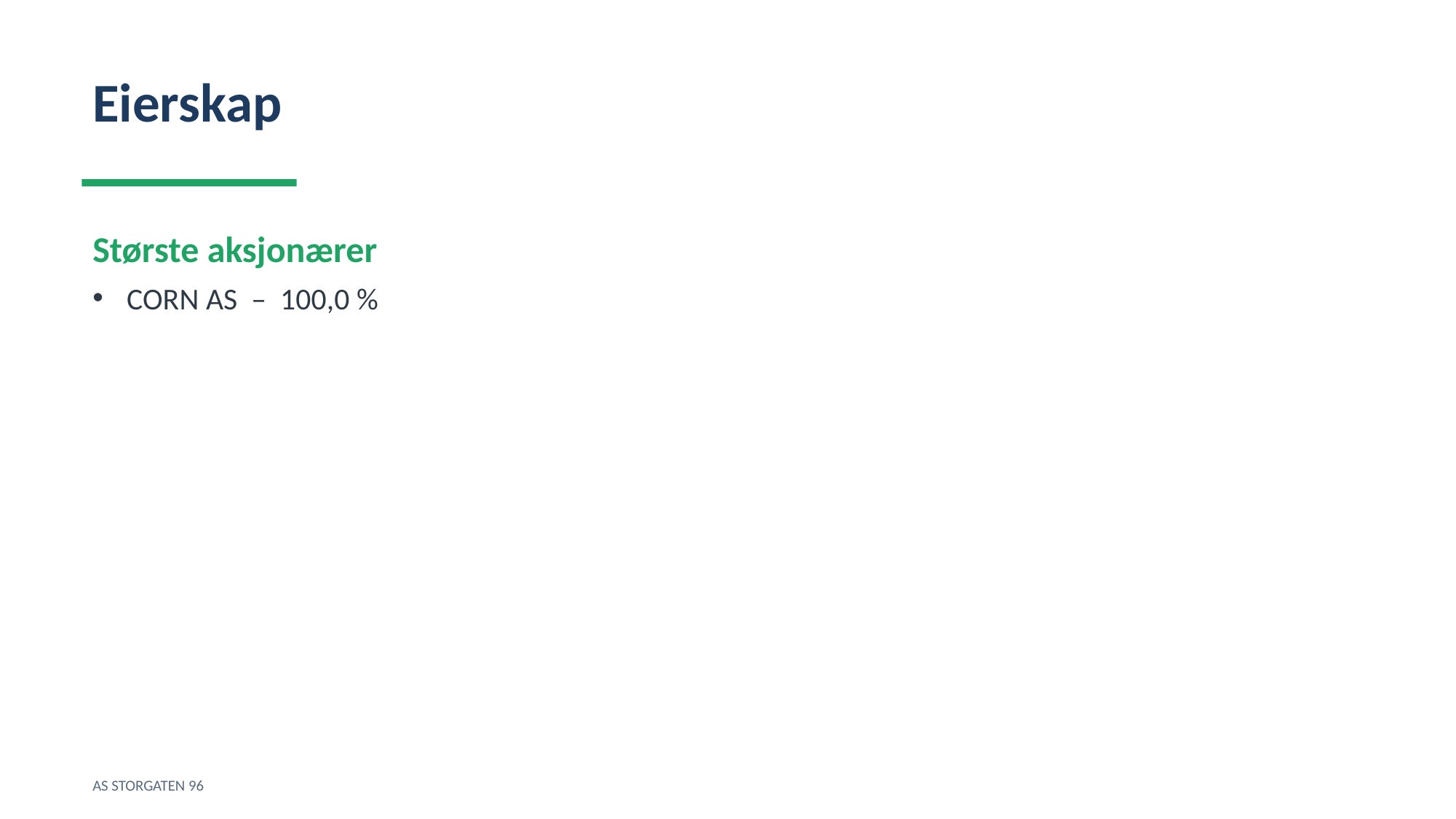

Eierskap

Største aksjonærer
CORN AS  –  100,0 %
AS STORGATEN 96